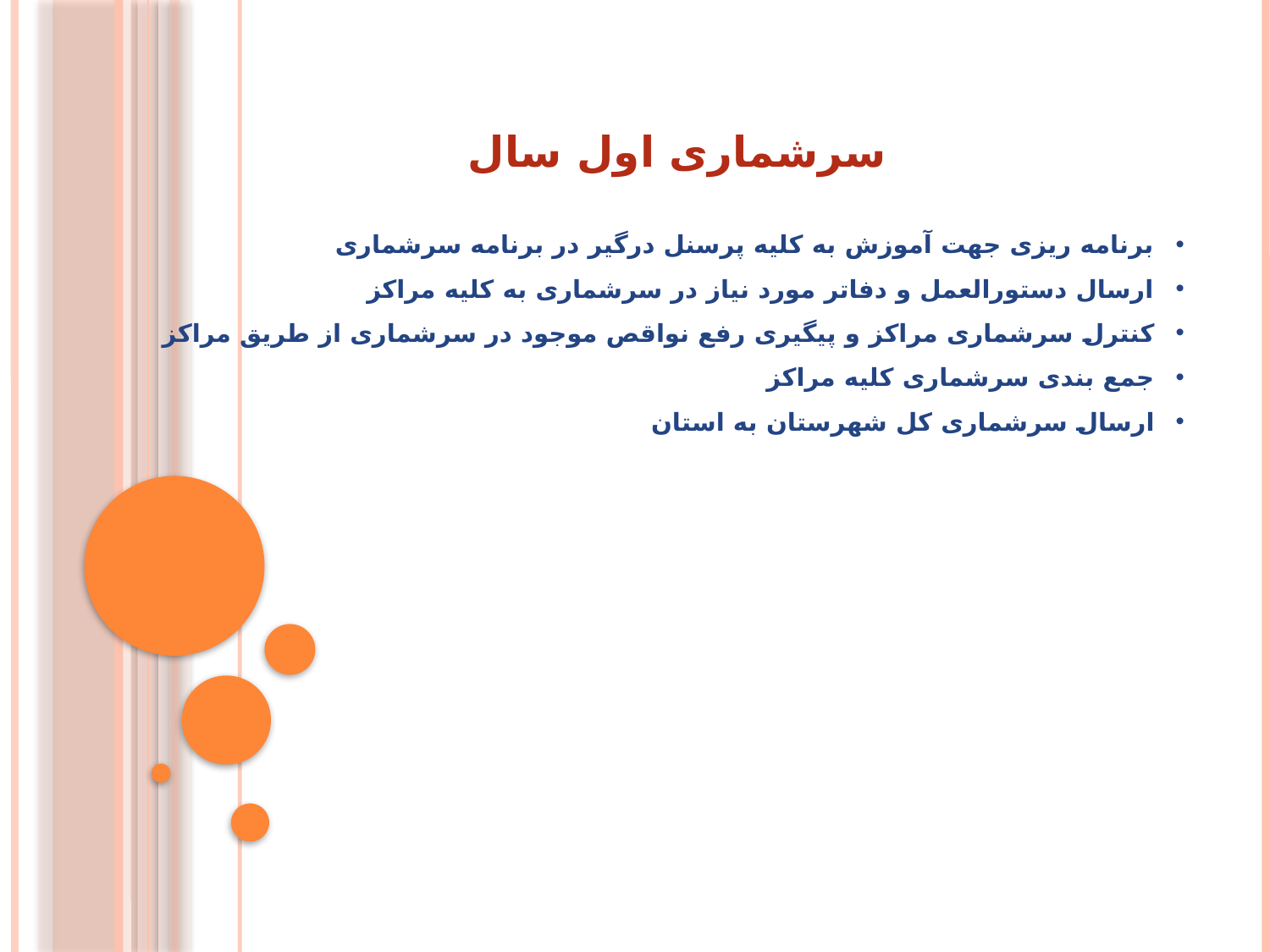

سرشماری اول سال

برنامه ريزی جهت آموزش به کليه پرسنل درگير در برنامه سرشماری
ارسال دستورالعمل و دفاتر مورد نياز در سرشماری به کليه مراکز
کنترل سرشماری مراکز و پيگيری رفع نواقص موجود در سرشماری از طريق مراکز
جمع بندی سرشماری کليه مراکز
ارسال سرشماری کل شهرستان به استان